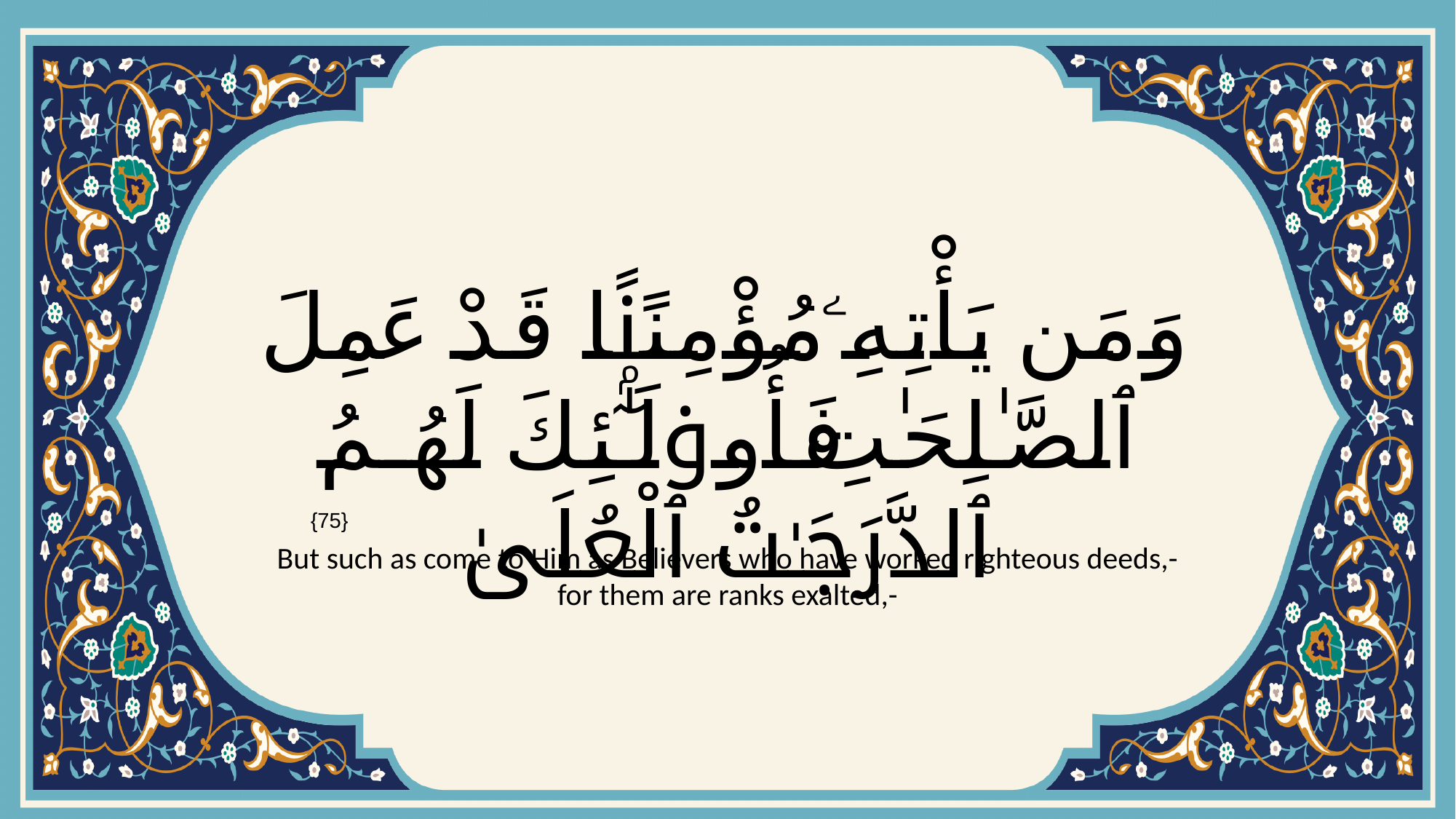

# وَمَن يَأْتِهِۦ مُؤْمِنًۭا قَدْ عَمِلَ ٱلصَّـٰلِحَـٰتِ فَأُو۟لَـٰٓئِكَ لَهُمُ ٱلدَّرَجَـٰتُ ٱلْعُلَىٰ
{75}
But such as come to Him as Believers who have worked righteous deeds,- for them are ranks exalted,-